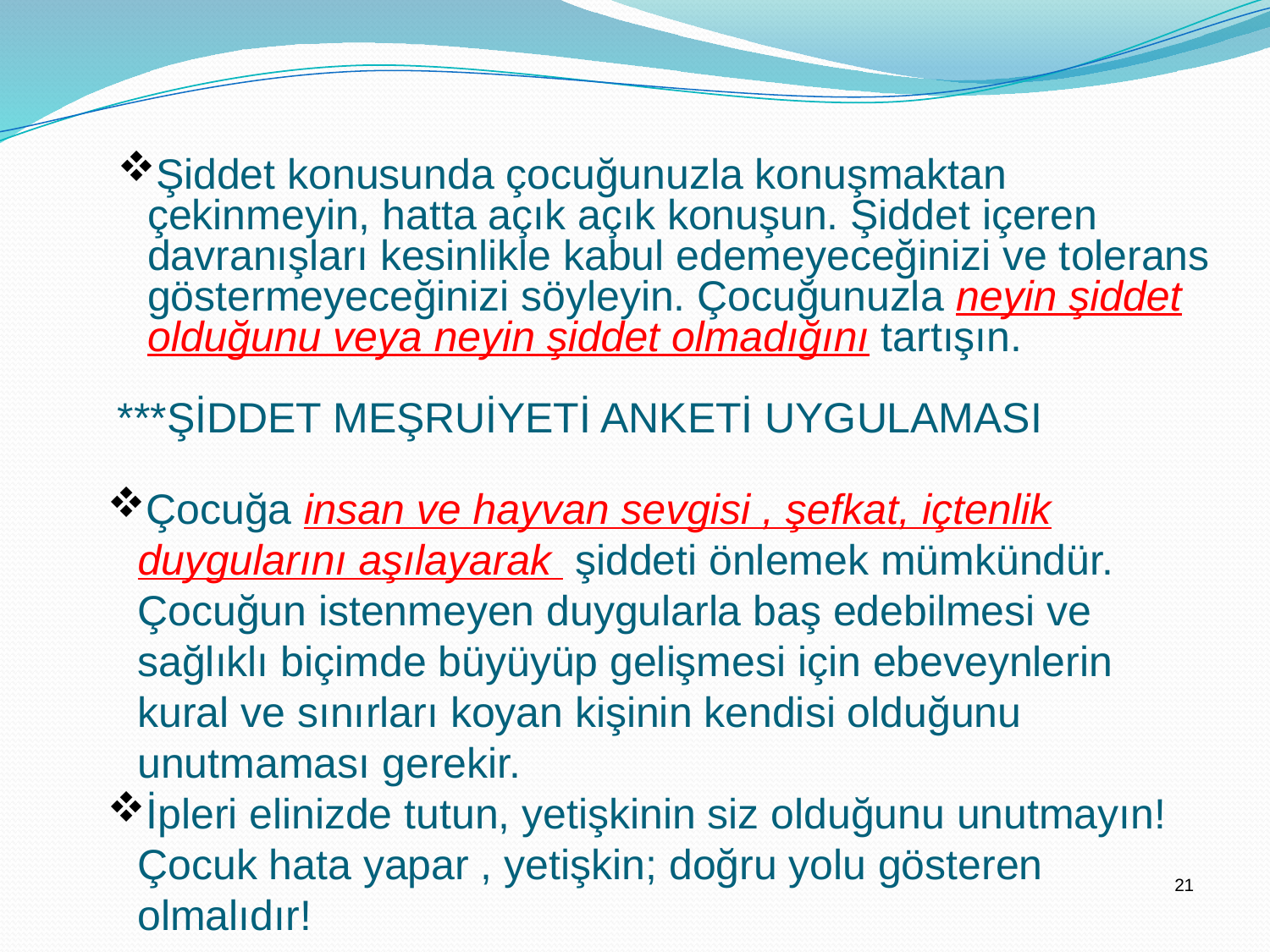

Şiddet konusunda çocuğunuzla konuşmaktan çekinmeyin, hatta açık açık konuşun. Şiddet içeren davranışları kesinlikle kabul edemeyeceğinizi ve tolerans göstermeyeceğinizi söyleyin. Çocuğunuzla neyin şiddet olduğunu veya neyin şiddet olmadığını tartışın.

***ŞİDDET MEŞRUİYETİ ANKETİ UYGULAMASI
Çocuğa insan ve hayvan sevgisi , şefkat, içtenlik duygularını aşılayarak  şiddeti önlemek mümkündür. Çocuğun istenmeyen duygularla baş edebilmesi ve sağlıklı biçimde büyüyüp gelişmesi için ebeveynlerin kural ve sınırları koyan kişinin kendisi olduğunu unutmaması gerekir.
İpleri elinizde tutun, yetişkinin siz olduğunu unutmayın! Çocuk hata yapar , yetişkin; doğru yolu gösteren olmalıdır!
21